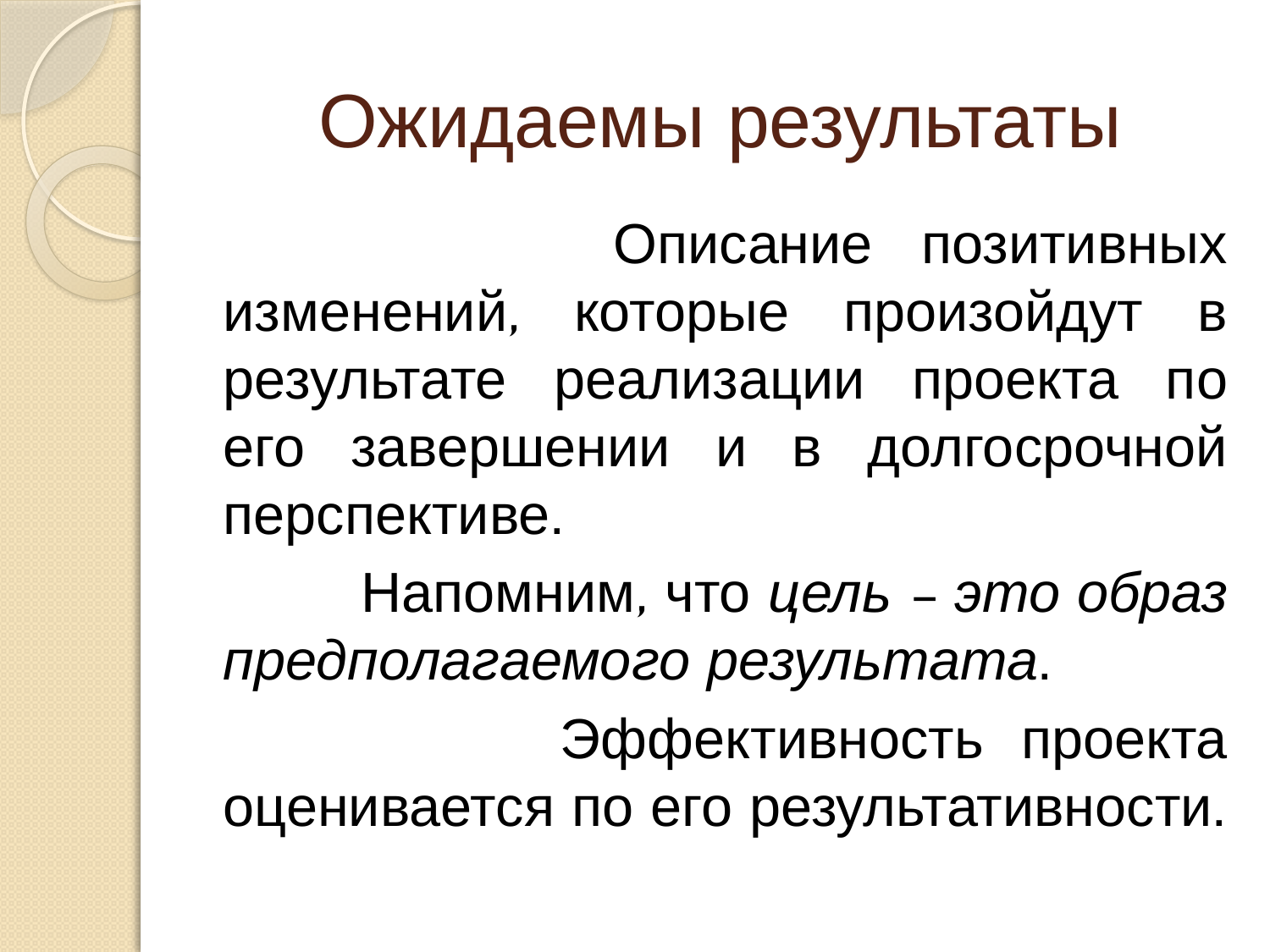

# Ожидаемы результаты
        Описание позитивных изменений, которые произойдут в результате реализации проекта по его завершении и в долгосрочной перспективе.
        Напомним, что цель – это образ предполагаемого результата.
         Эффективность проекта оценивается по его результативности.